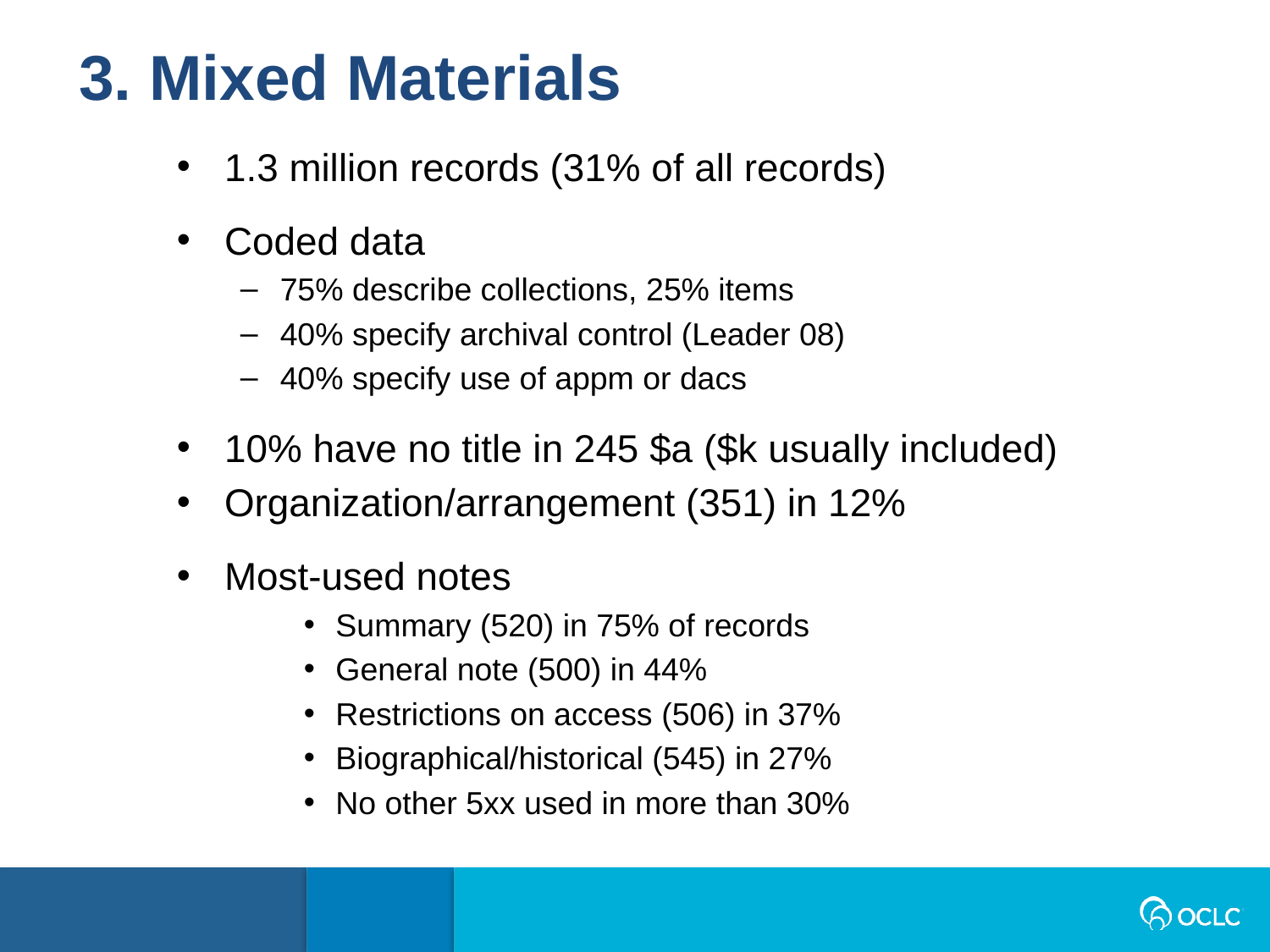

3. Mixed Materials
1.3 million records (31% of all records)

Coded data
75% describe collections, 25% items
40% specify archival control (Leader 08)
40% specify use of appm or dacs

10% have no title in 245 $a ($k usually included)
Organization/arrangement (351) in 12%

Most-used notes
Summary (520) in 75% of records
General note (500) in 44%
Restrictions on access (506) in 37%
Biographical/historical (545) in 27%
No other 5xx used in more than 30%